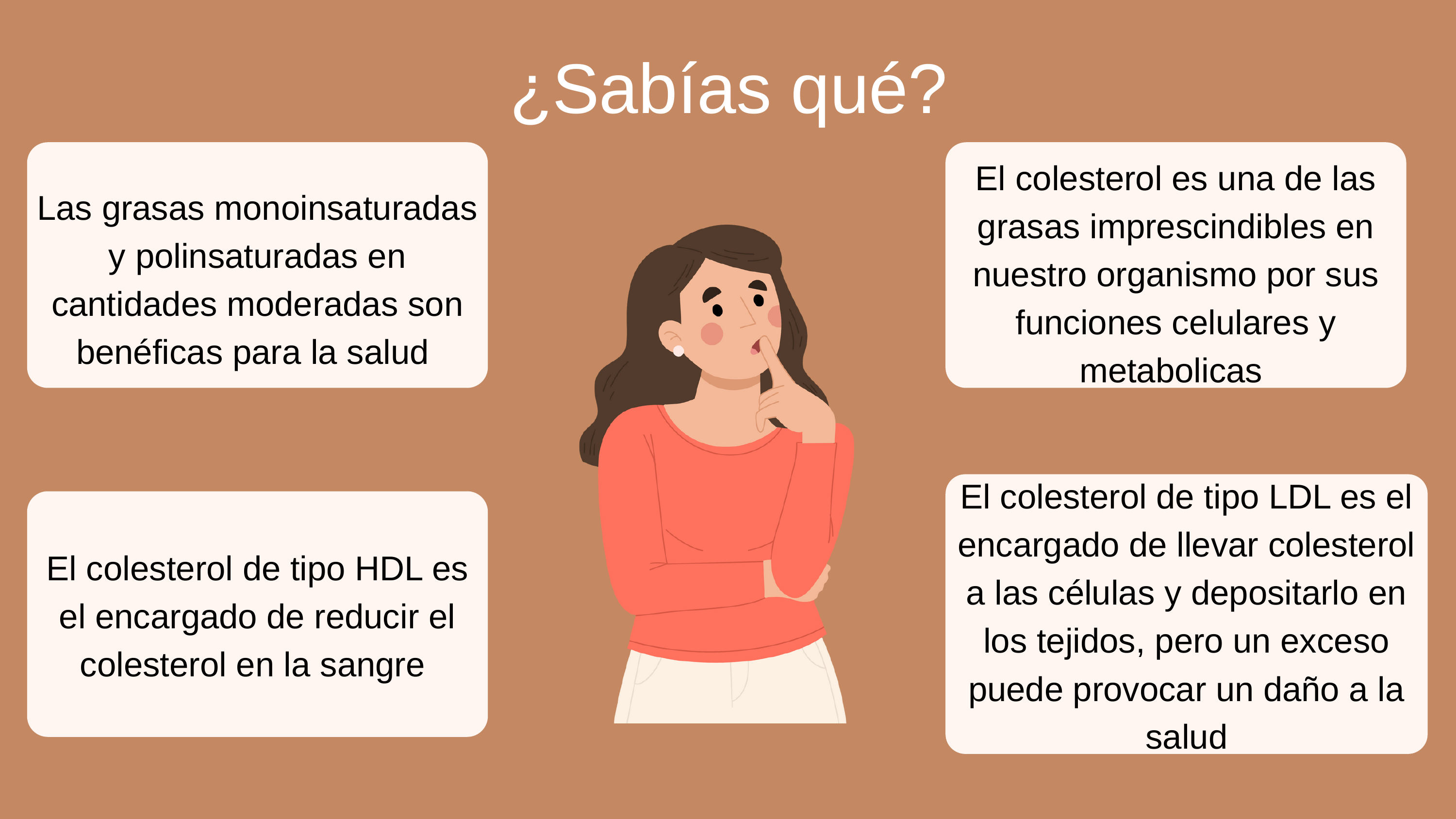

¿Sabías qué?

El colesterol es una de las grasas imprescindibles en nuestro organismo por sus funciones celulares y metabolicas
Las grasas monoinsaturadas y polinsaturadas en cantidades moderadas son benéficas para la salud

El colesterol de tipo LDL es el encargado de llevar colesterol a las células y depositarlo en los tejidos, pero un exceso puede provocar un daño a la salud

El colesterol de tipo HDL es el encargado de reducir el colesterol en la sangre